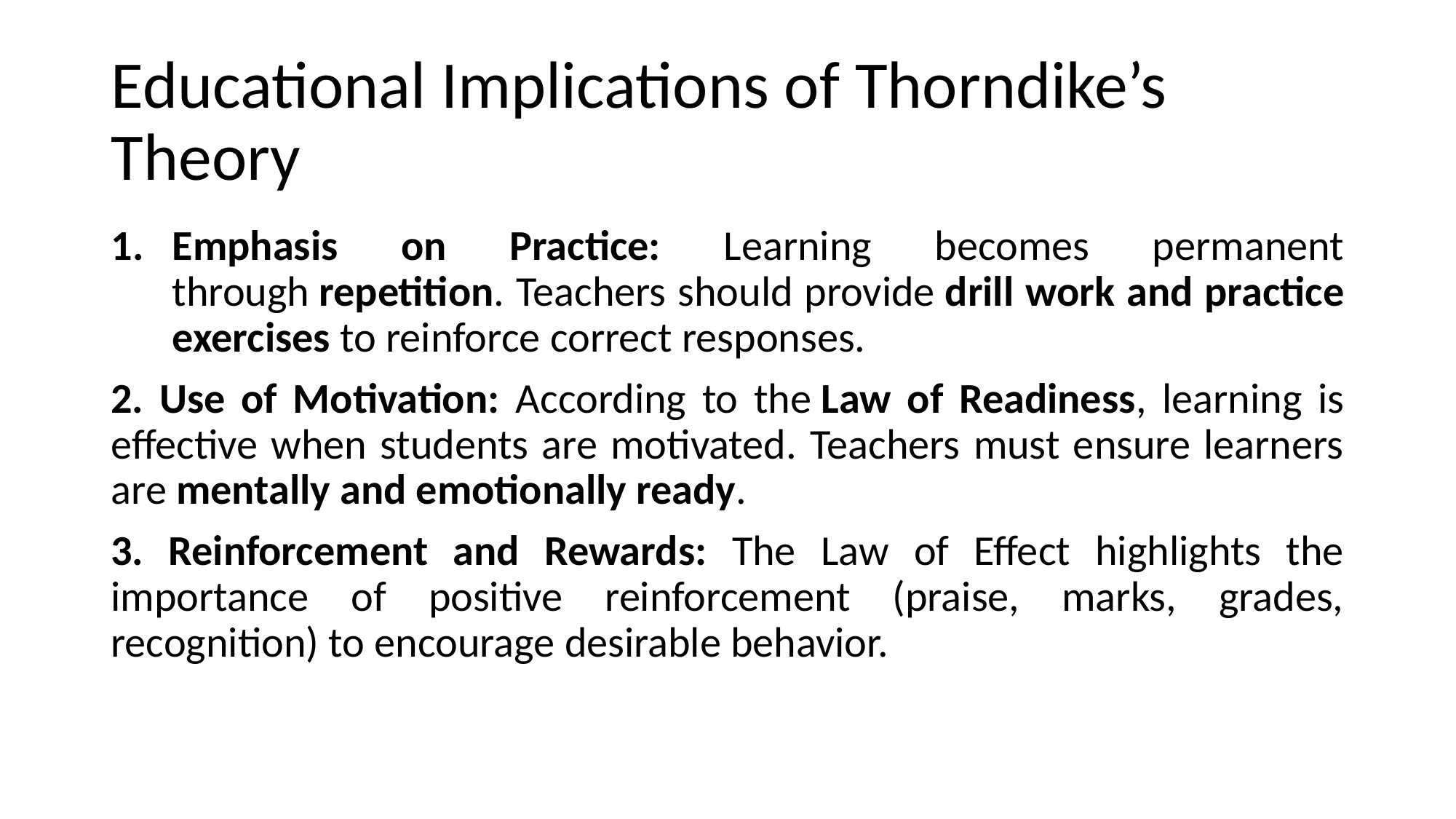

# Educational Implications of Thorndike’s Theory
Emphasis on Practice: Learning becomes permanent through repetition. Teachers should provide drill work and practice exercises to reinforce correct responses.
2. Use of Motivation: According to the Law of Readiness, learning is effective when students are motivated. Teachers must ensure learners are mentally and emotionally ready.
3. Reinforcement and Rewards: The Law of Effect highlights the importance of positive reinforcement (praise, marks, grades, recognition) to encourage desirable behavior.